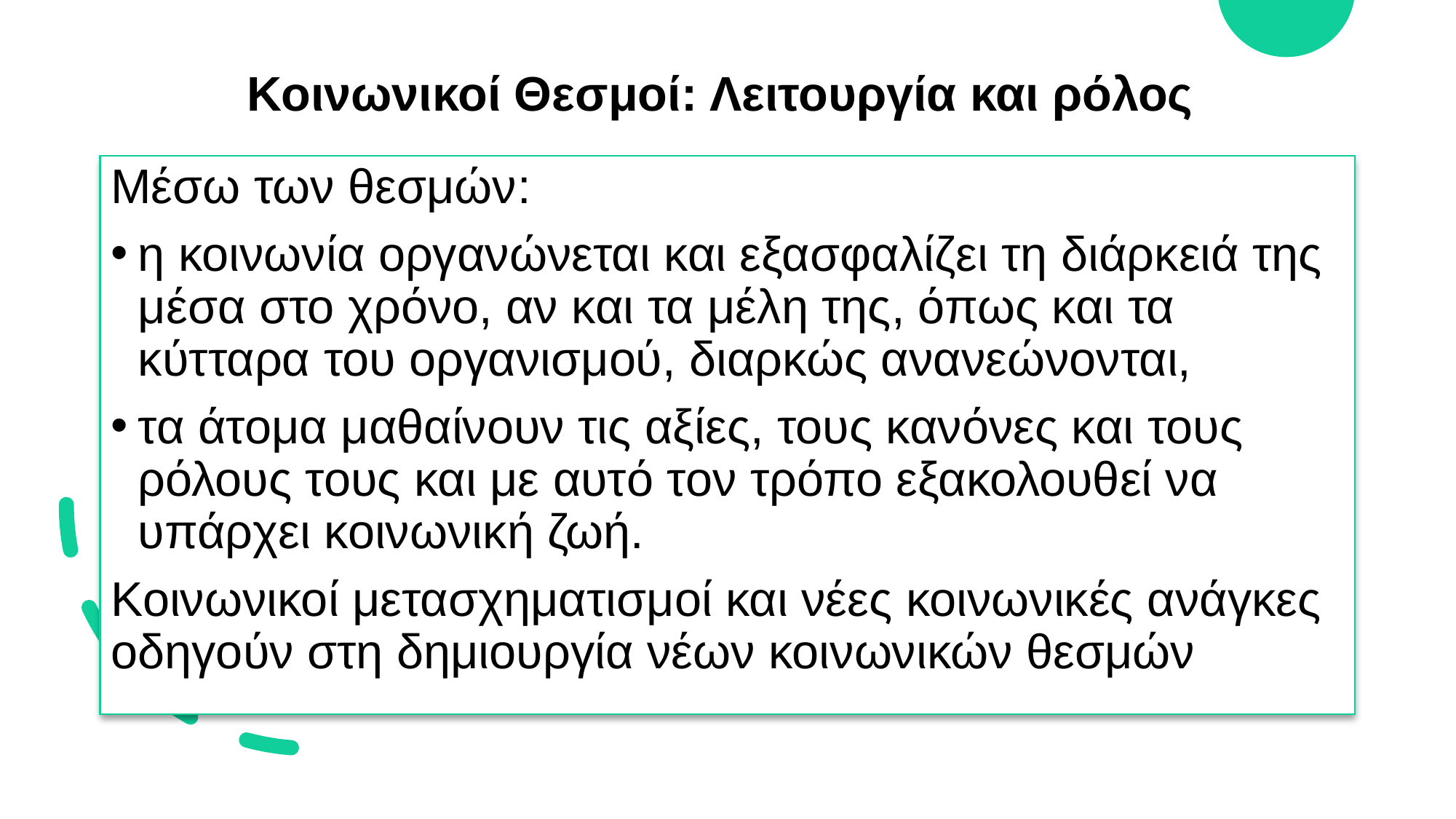

Κοινωνικοί Θεσμοί: Λειτουργία και ρόλος
Μέσω των θεσμών:
η κοινωνία οργανώνεται και εξασφαλίζει τη διάρκειά της μέσα στο χρόνο, αν και τα μέλη της, όπως και τα κύτταρα του οργανισμού, διαρκώς ανανεώνονται,
τα άτομα μαθαίνουν τις αξίες, τους κανόνες και τους ρόλους τους και με αυτό τον τρόπο εξακολουθεί να υπάρχει κοινωνική ζωή.
Κοινωνικοί μετασχηματισμοί και νέες κοινωνικές ανάγκες οδηγούν στη δημιουργία νέων κοινωνικών θεσμών